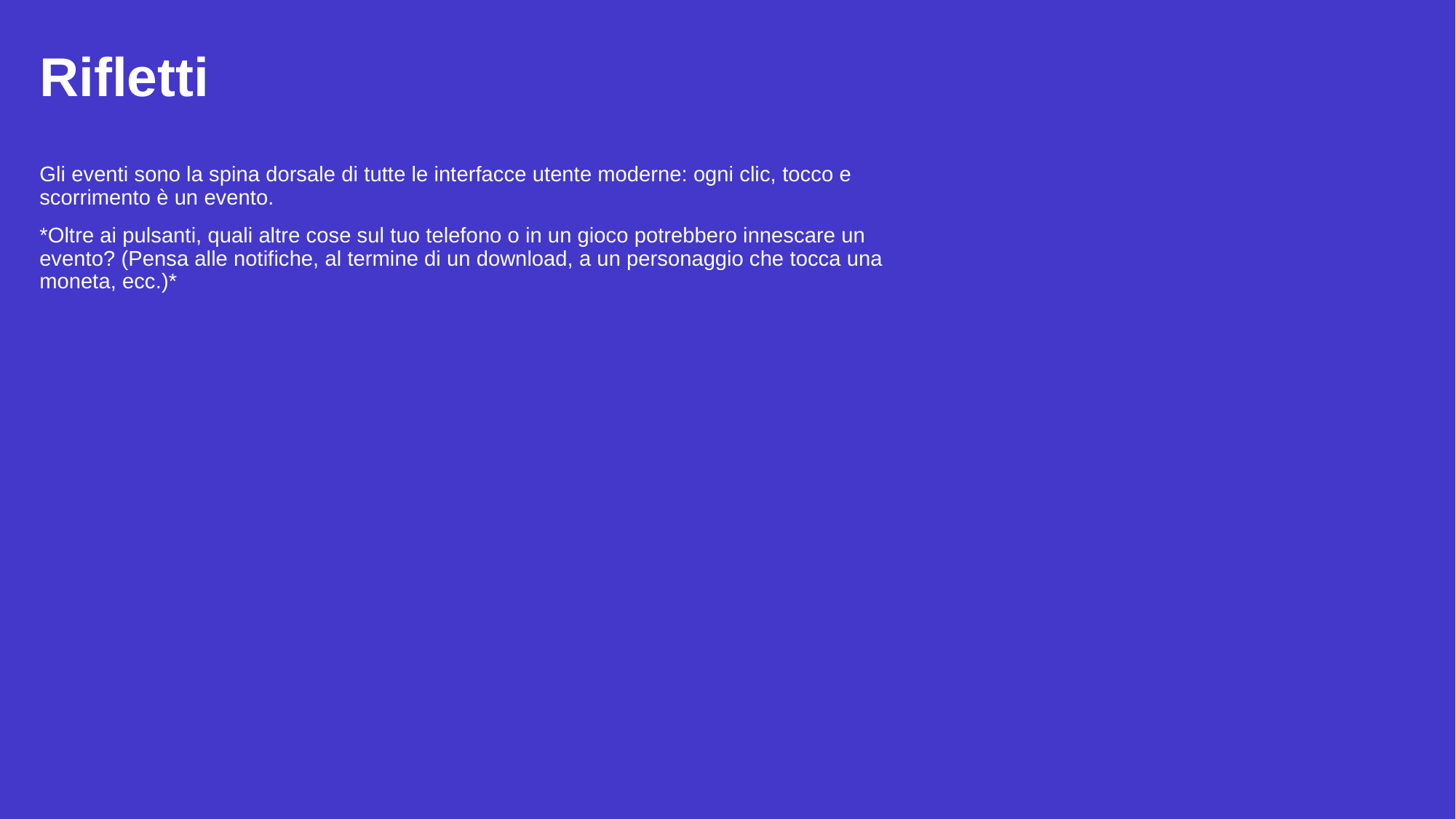

# Rifletti
Gli eventi sono la spina dorsale di tutte le interfacce utente moderne: ogni clic, tocco e scorrimento è un evento.
*Oltre ai pulsanti, quali altre cose sul tuo telefono o in un gioco potrebbero innescare un evento? (Pensa alle notifiche, al termine di un download, a un personaggio che tocca una moneta, ecc.)*